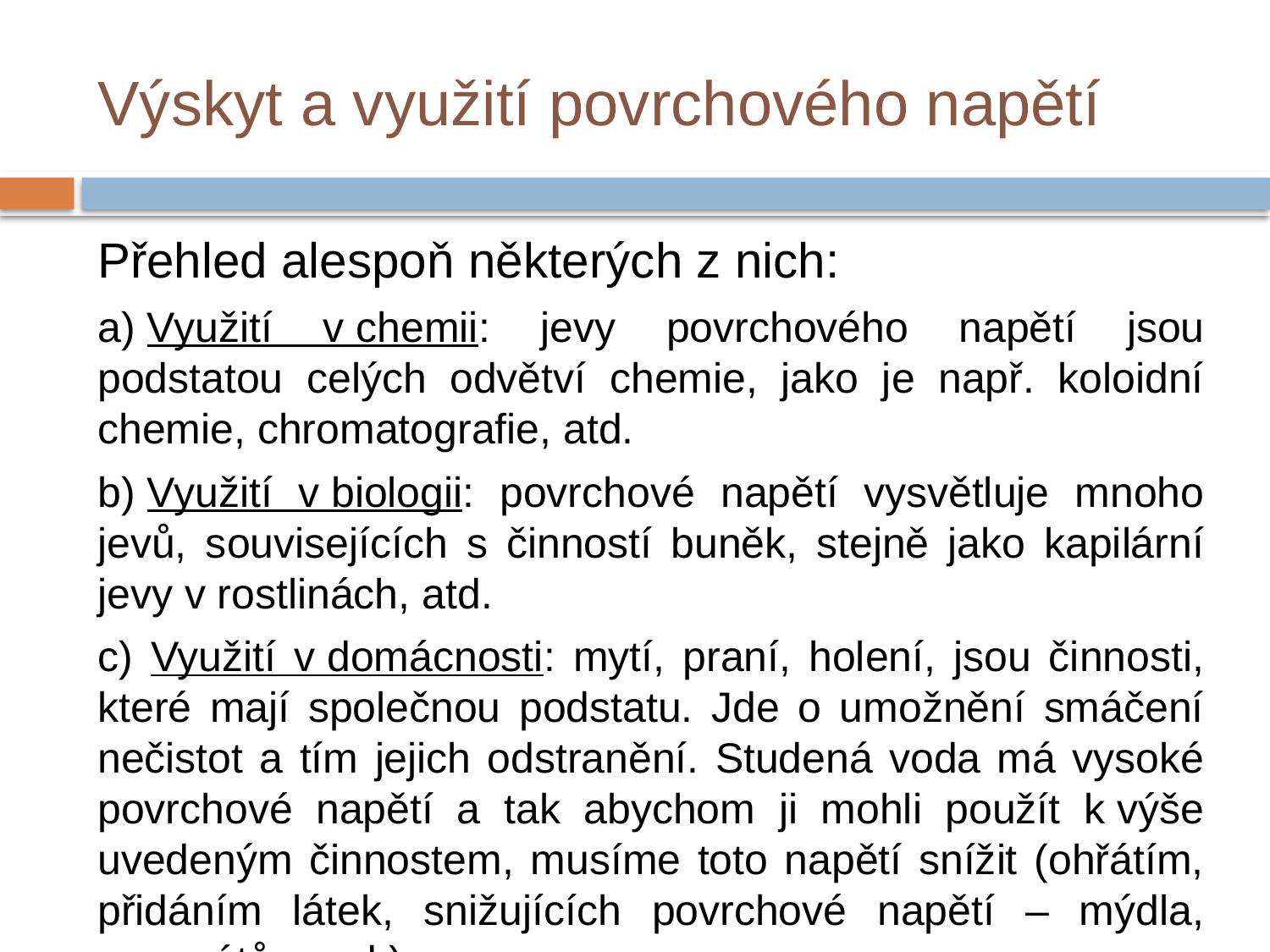

# Výskyt a využití povrchového napětí
Přehled alespoň některých z nich:
a) Využití v chemii: jevy povrchového napětí jsou podstatou celých odvětví chemie, jako je např. koloidní chemie, chromatografie, atd.
b) Využití v biologii: povrchové napětí vysvětluje mnoho jevů, souvisejících s činností buněk, stejně jako kapilární jevy v rostlinách, atd.
c) Využití v domácnosti: mytí, praní, holení, jsou činnosti, které mají společnou podstatu. Jde o umožnění smáčení nečistot a tím jejich odstranění. Studená voda má vysoké povrchové napětí a tak abychom ji mohli použít k výše uvedeným činnostem, musíme toto napětí snížit (ohřátím, přidáním látek, snižujících povrchové napětí – mýdla, saponátů apod.).
.